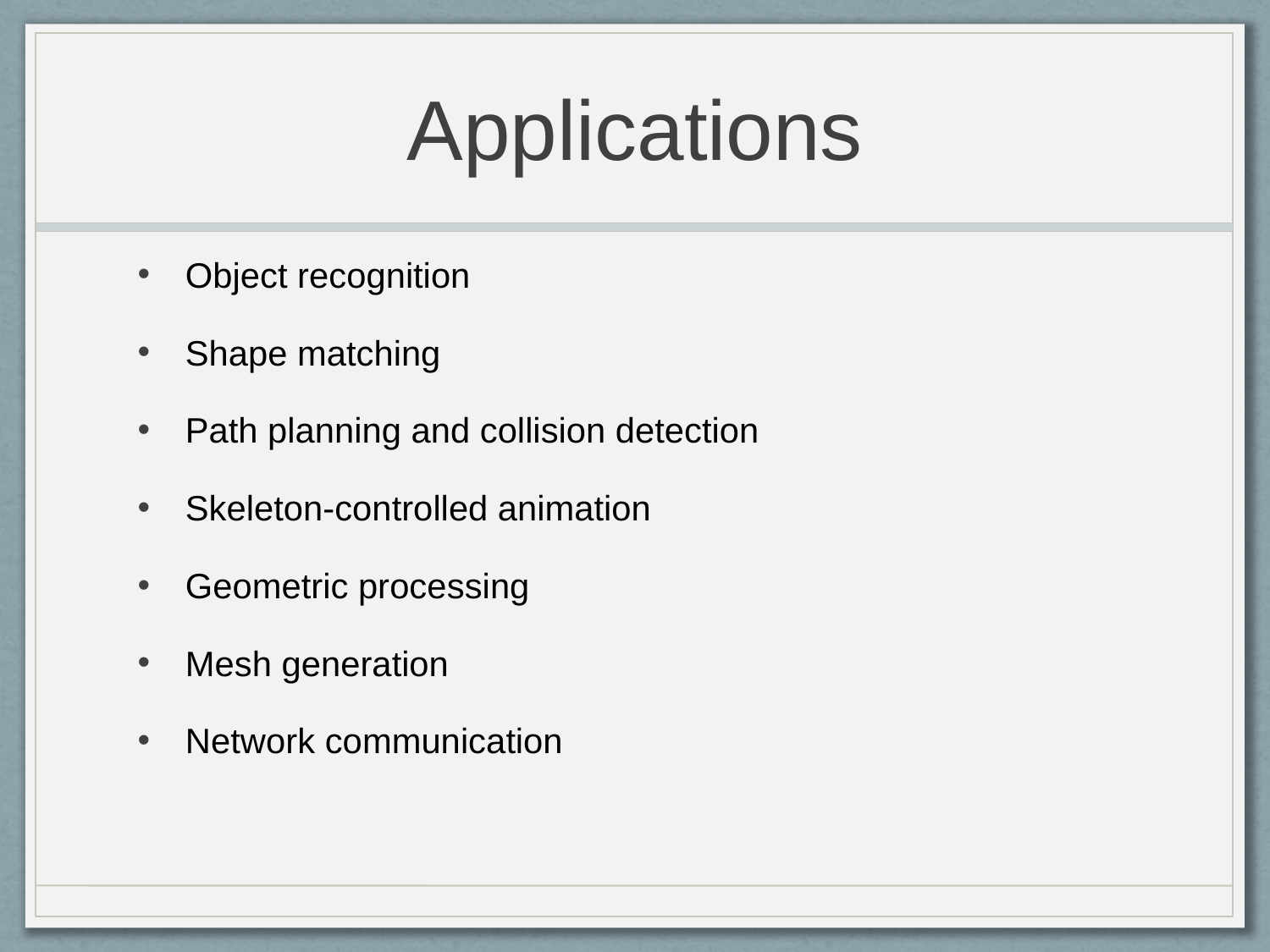

# Applications
Object recognition
Shape matching
Path planning and collision detection
Skeleton-controlled animation
Geometric processing
Mesh generation
Network communication